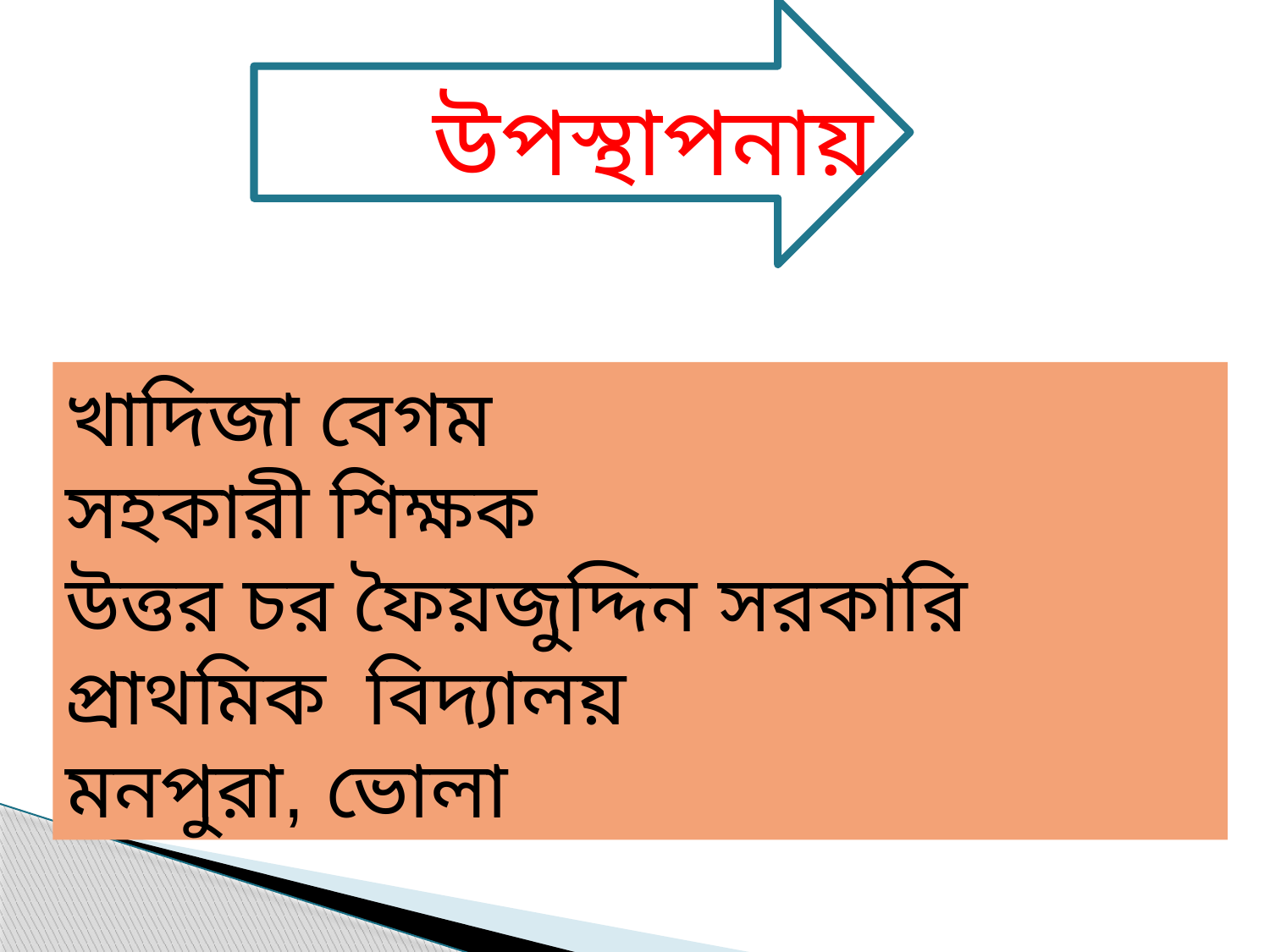

উপস্থাপনায়

খাদিজা বেগম
সহকারী শিক্ষক
উত্তর চর ফৈয়জুদ্দিন সরকারি প্রাথমিক  বিদ্যালয়
মনপুরা, ভোলা